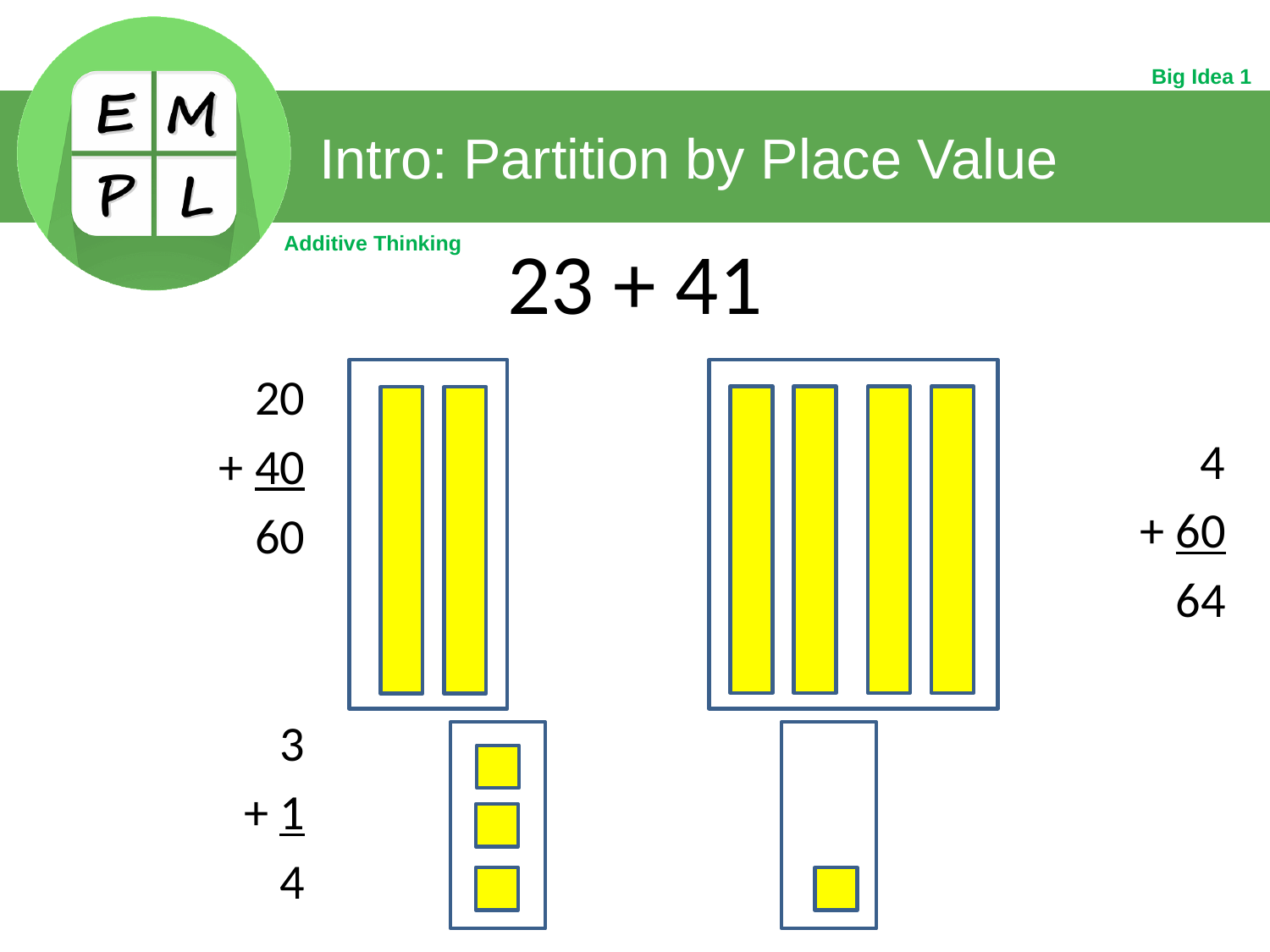

# Intro: Partition by Place Value
23 + 41
20
+ 40
60

3
+ 1
4

4
+ 60
64